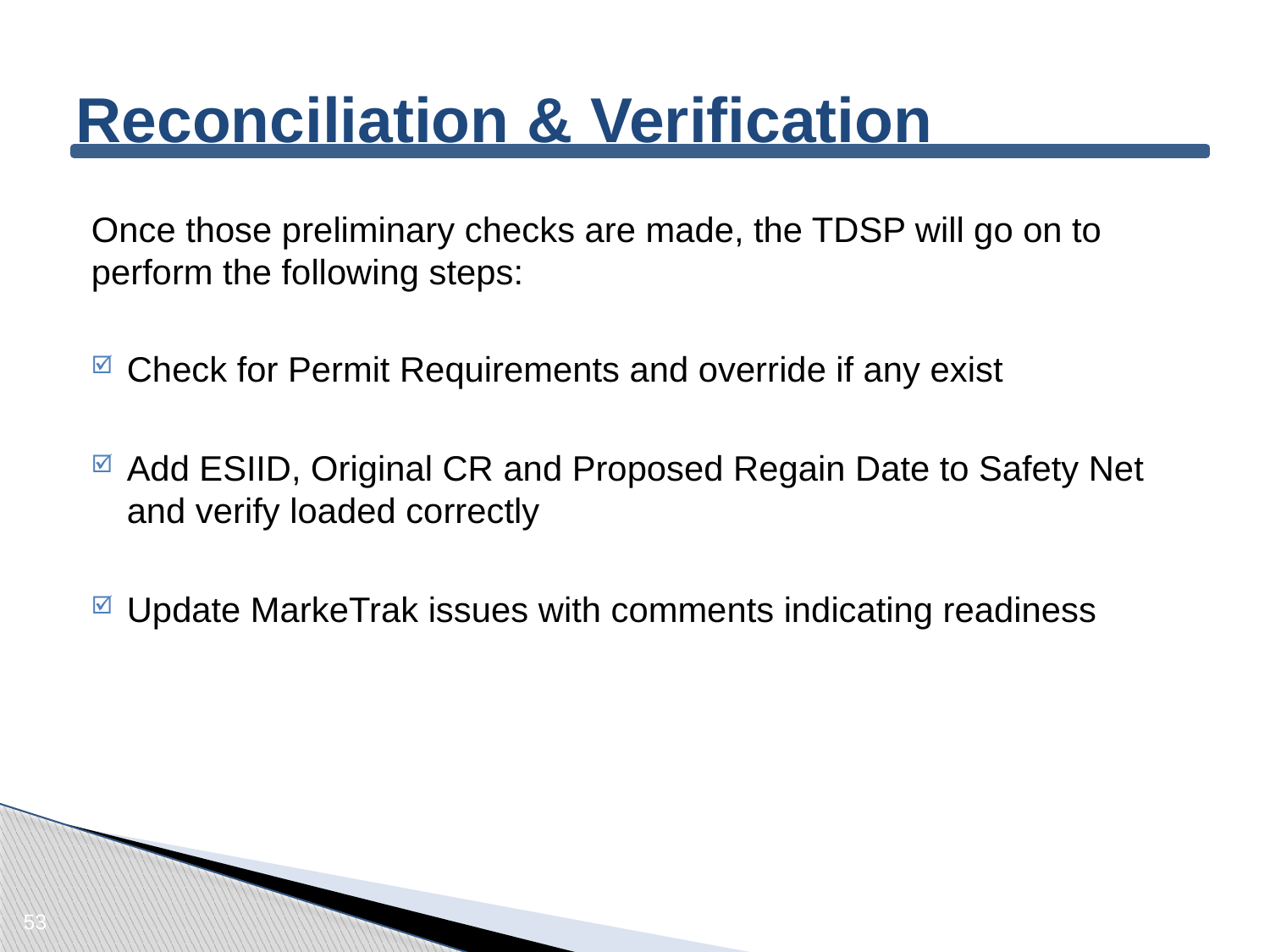

# Reconciliation & Verification
Once those preliminary checks are made, the TDSP will go on to perform the following steps:

Check for Permit Requirements and override if any exist

Add ESIID, Original CR and Proposed Regain Date to Safety Net and verify loaded correctly

Update MarkeTrak issues with comments indicating readiness

53